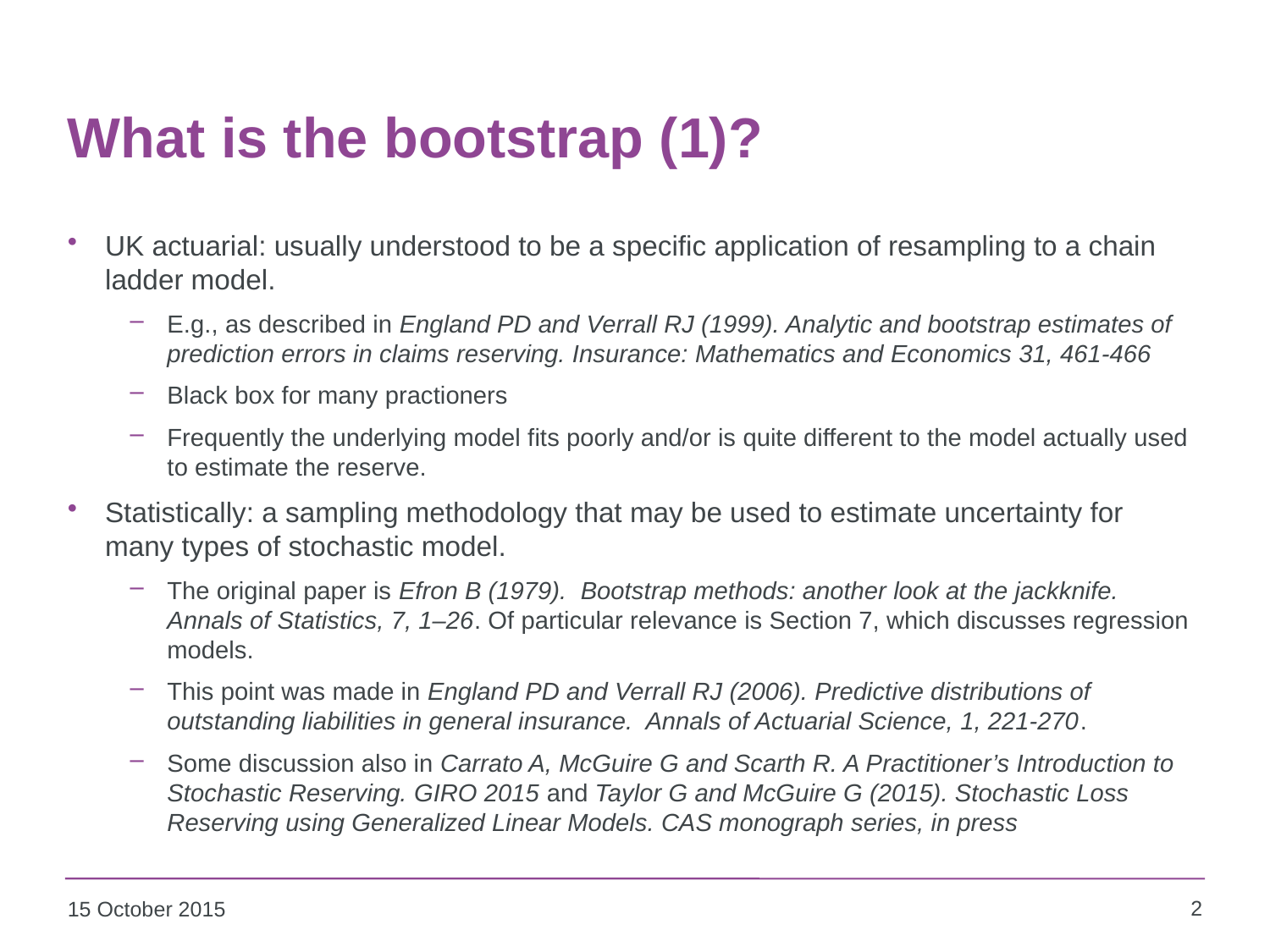

# What is the bootstrap (1)?
UK actuarial: usually understood to be a specific application of resampling to a chain ladder model.
E.g., as described in England PD and Verrall RJ (1999). Analytic and bootstrap estimates of prediction errors in claims reserving. Insurance: Mathematics and Economics 31, 461-466
Black box for many practioners
Frequently the underlying model fits poorly and/or is quite different to the model actually used to estimate the reserve.
Statistically: a sampling methodology that may be used to estimate uncertainty for many types of stochastic model.
The original paper is Efron B (1979).  Bootstrap methods: another look at the jackknife.  Annals of Statistics, 7, 1–26. Of particular relevance is Section 7, which discusses regression models.
This point was made in England PD and Verrall RJ (2006). Predictive distributions of outstanding liabilities in general insurance.  Annals of Actuarial Science, 1, 221-270.
Some discussion also in Carrato A, McGuire G and Scarth R. A Practitioner’s Introduction to Stochastic Reserving. GIRO 2015 and Taylor G and McGuire G (2015). Stochastic Loss Reserving using Generalized Linear Models. CAS monograph series, in press

2
15 October 2015